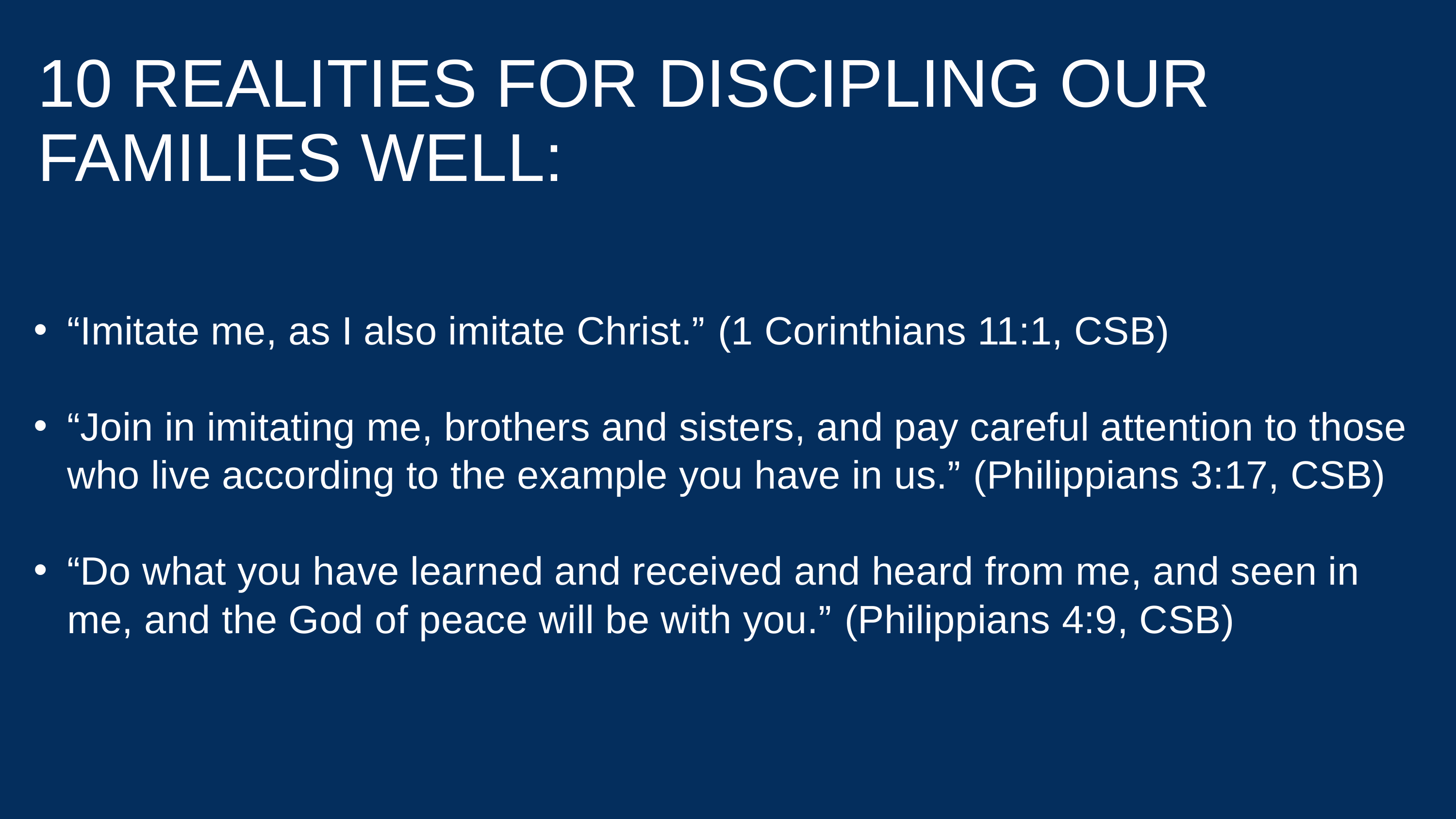

10 REALITIES FOR DISCIPLING OUR FAMILIES WELL:

“Imitate me, as I also imitate Christ.” (1 Corinthians 11:1, CSB)

“Join in imitating me, brothers and sisters, and pay careful attention to those who live according to the example you have in us.” (Philippians 3:17, CSB)

“Do what you have learned and received and heard from me, and seen in me, and the God of peace will be with you.” (Philippians 4:9, CSB)